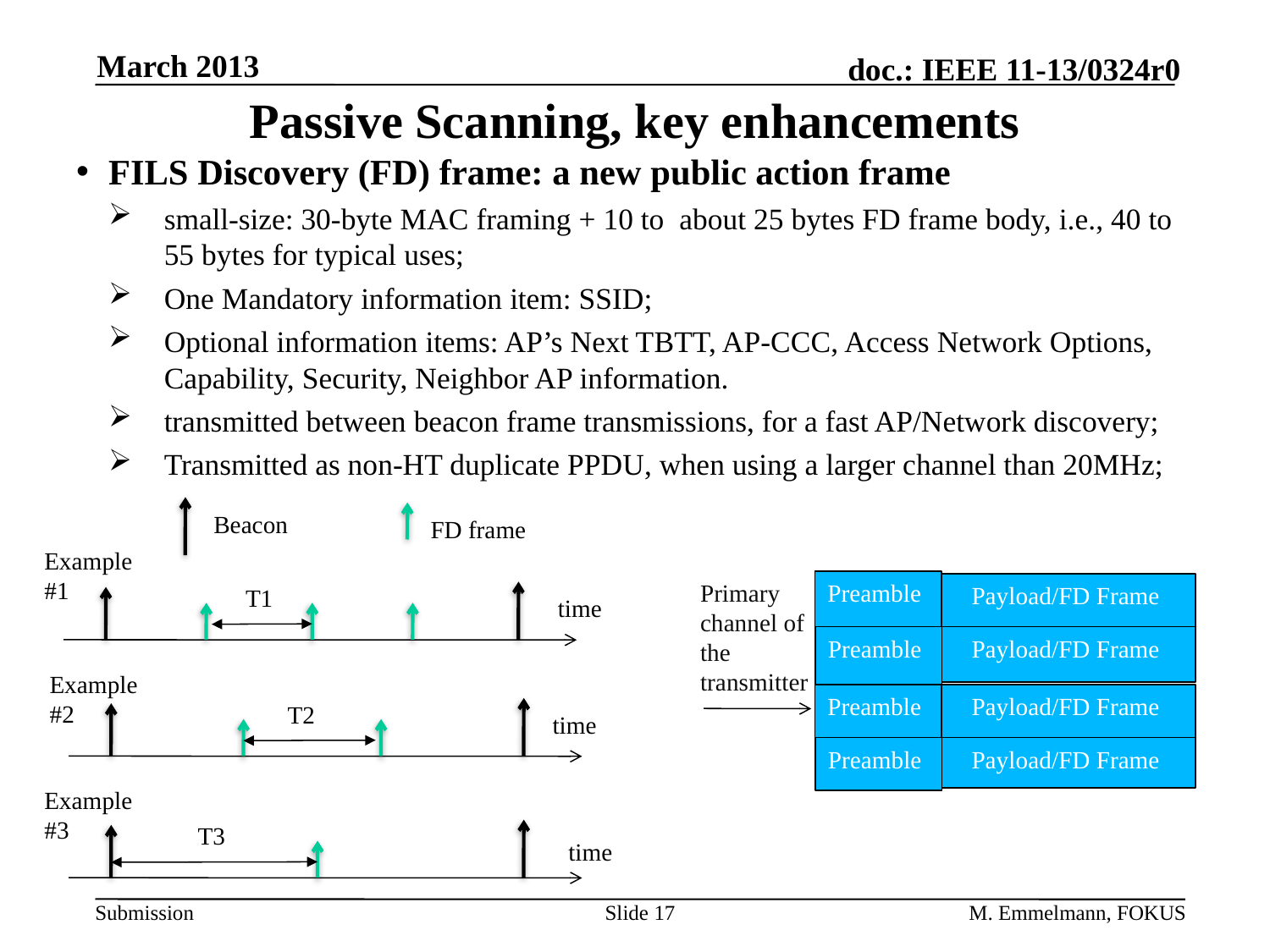

March 2013
# Passive Scanning, key enhancements
FILS Discovery (FD) frame: a new public action frame
small-size: 30-byte MAC framing + 10 to  about 25 bytes FD frame body, i.e., 40 to 55 bytes for typical uses;
One Mandatory information item: SSID;
Optional information items: AP’s Next TBTT, AP-CCC, Access Network Options, Capability, Security, Neighbor AP information.
transmitted between beacon frame transmissions, for a fast AP/Network discovery;
Transmitted as non-HT duplicate PPDU, when using a larger channel than 20MHz;
Beacon
FD frame
Example #1
Primary channel of the transmitter
Preamble
Payload/FD Frame
T1
time
Preamble
Payload/FD Frame
Example #2
Preamble
Payload/FD Frame
T2
time
Preamble
Payload/FD Frame
Example #3
T3
time
Slide 17
M. Emmelmann, FOKUS